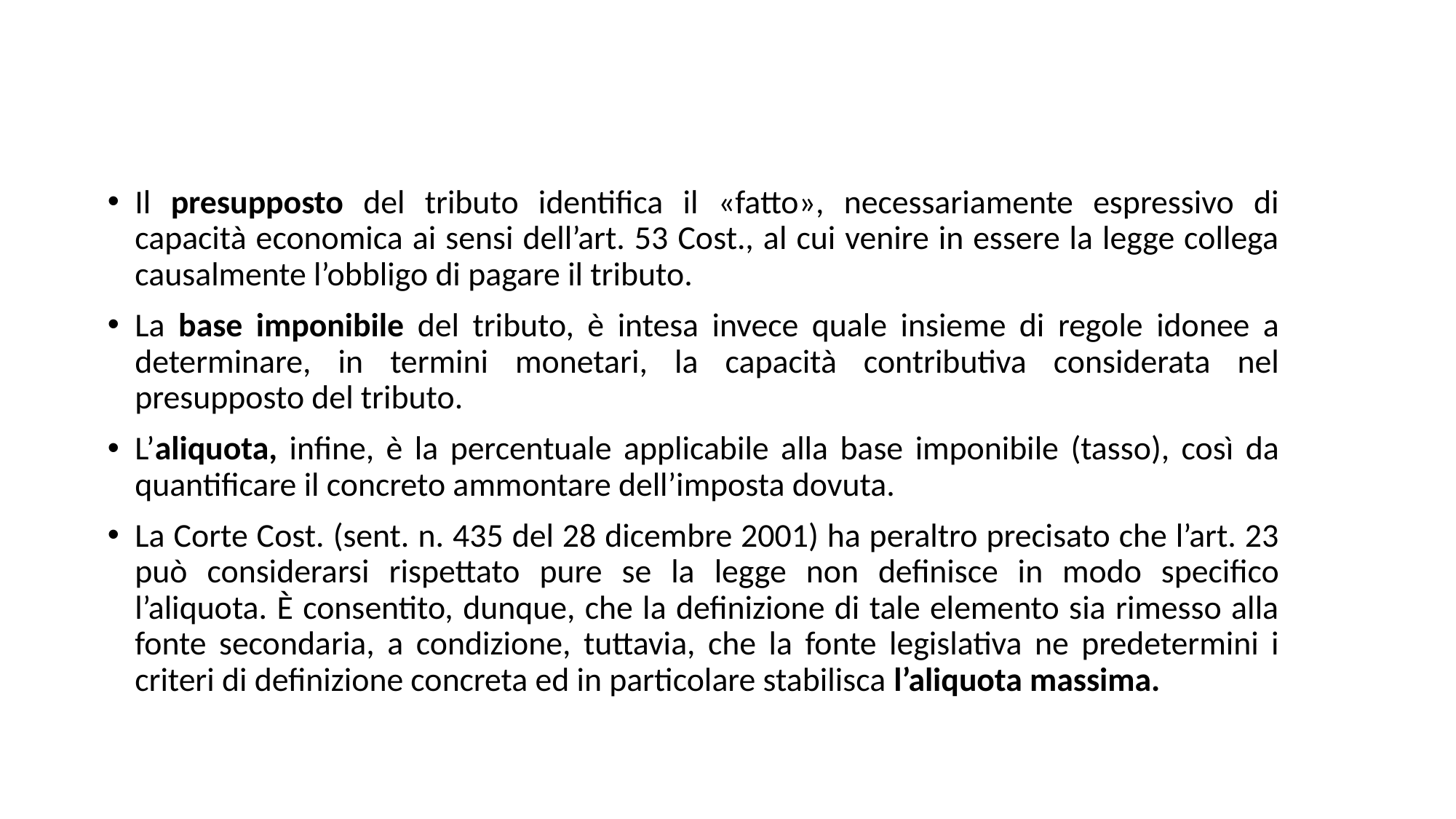

Il presupposto del tributo identifica il «fatto», necessariamente espressivo di capacità economica ai sensi dell’art. 53 Cost., al cui venire in essere la legge collega causalmente l’obbligo di pagare il tributo.
La base imponibile del tributo, è intesa invece quale insieme di regole idonee a determinare, in termini monetari, la capacità contributiva considerata nel presupposto del tributo.
L’aliquota, infine, è la percentuale applicabile alla base imponibile (tasso), così da quantificare il concreto ammontare dell’imposta dovuta.
La Corte Cost. (sent. n. 435 del 28 dicembre 2001) ha peraltro precisato che l’art. 23 può considerarsi rispettato pure se la legge non definisce in modo specifico l’aliquota. È consentito, dunque, che la definizione di tale elemento sia rimesso alla fonte secondaria, a condizione, tuttavia, che la fonte legislativa ne predetermini i criteri di definizione concreta ed in particolare stabilisca l’aliquota massima.